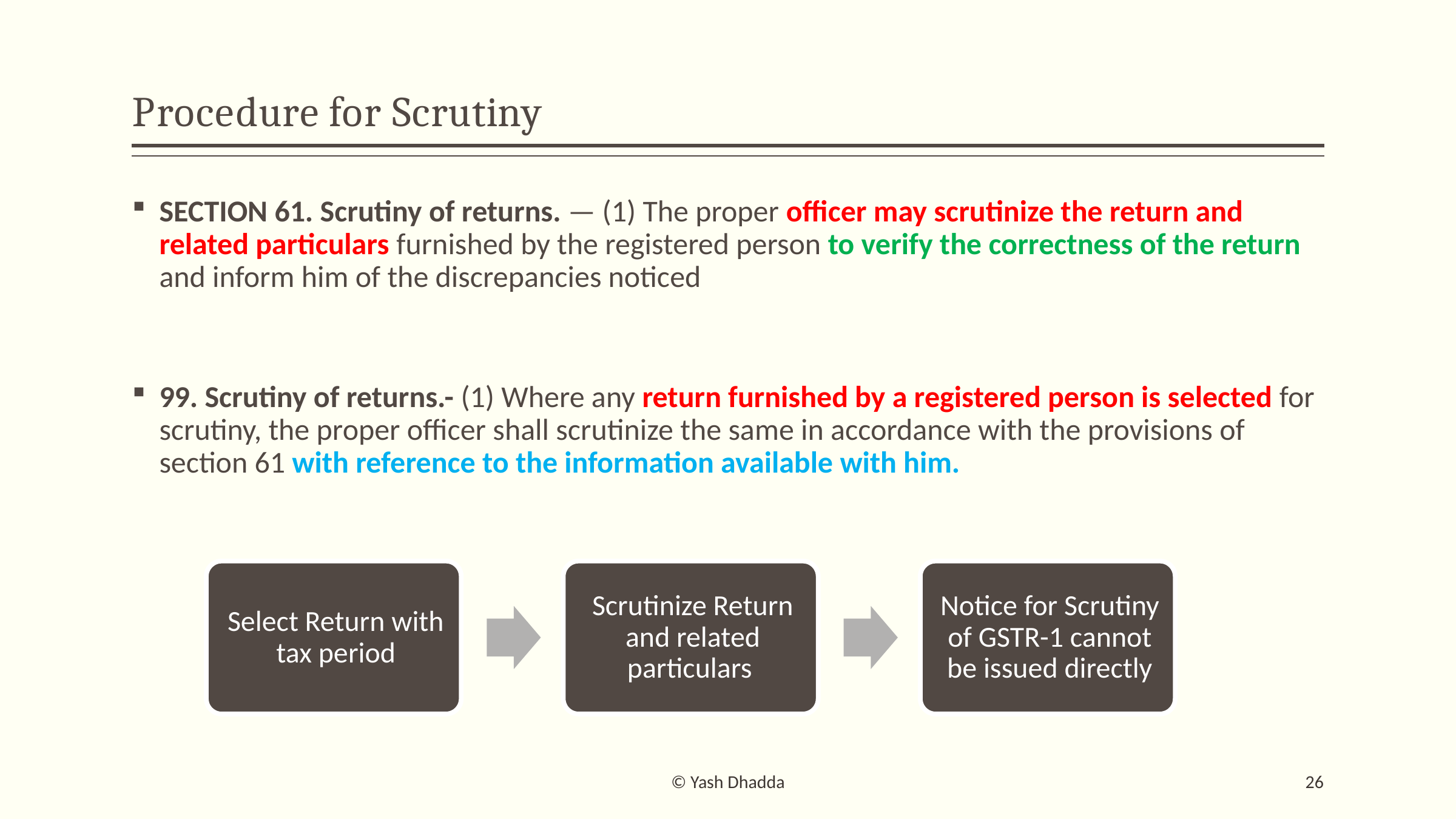

# Procedure for Scrutiny
SECTION 61. Scrutiny of returns. — (1) The proper officer may scrutinize the return and related particulars furnished by the registered person to verify the correctness of the return and inform him of the discrepancies noticed

99. Scrutiny of returns.- (1) Where any return furnished by a registered person is selected for scrutiny, the proper officer shall scrutinize the same in accordance with the provisions of section 61 with reference to the information available with him.
Select Return with tax period

Scrutinize Return and related particulars

Notice for Scrutiny of GSTR-1 cannot be issued directly
© Yash Dhadda
26